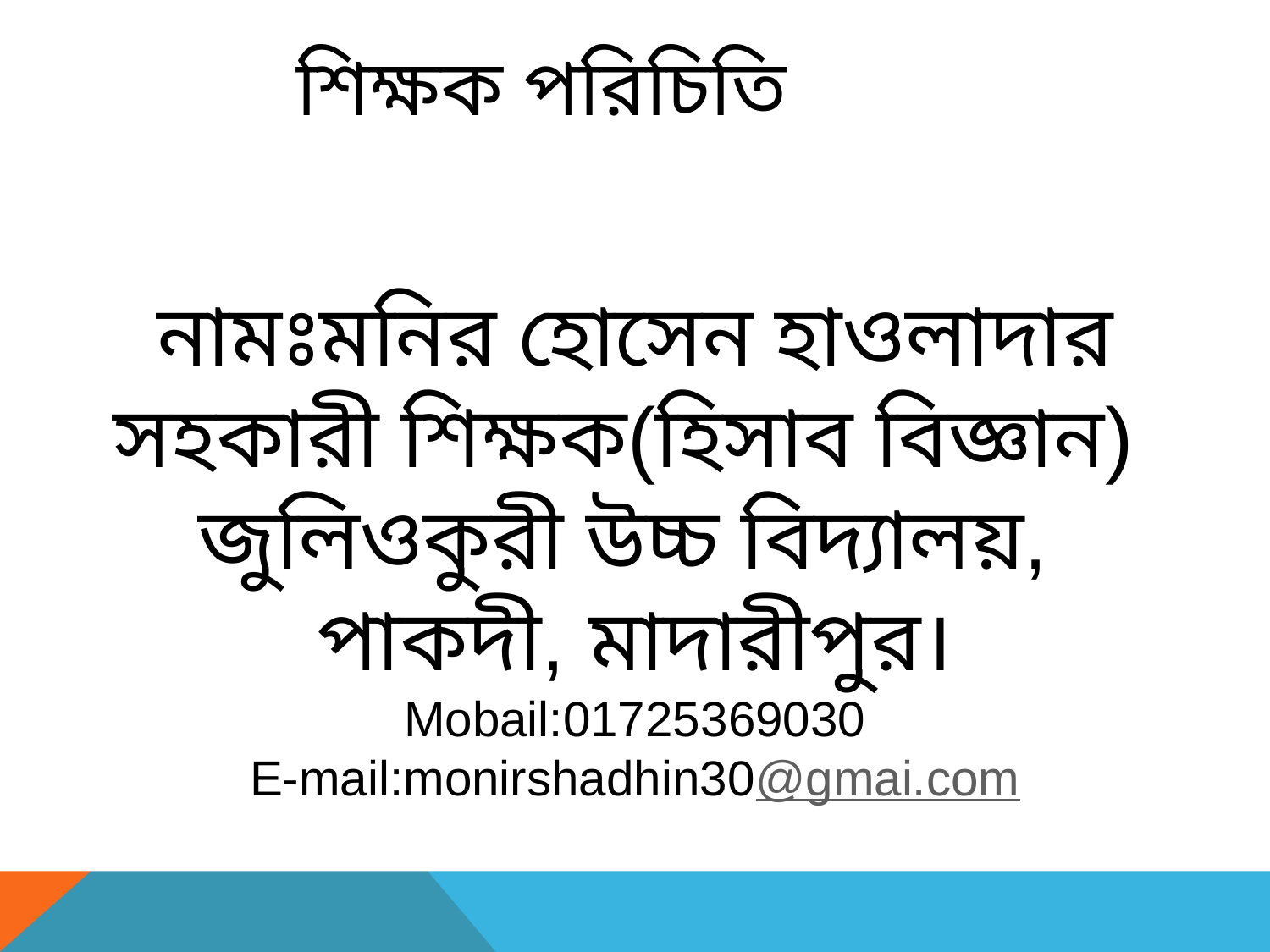

শিক্ষক পরিচিতি
নামঃমনির হোসেন হাওলাদার
সহকারী শিক্ষক(হিসাব বিজ্ঞান)
জুলিওকুরী উচ্চ বিদ্যালয়,
পাকদী, মাদারীপুর।
Mobail:01725369030
E-mail:monirshadhin30@gmai.com